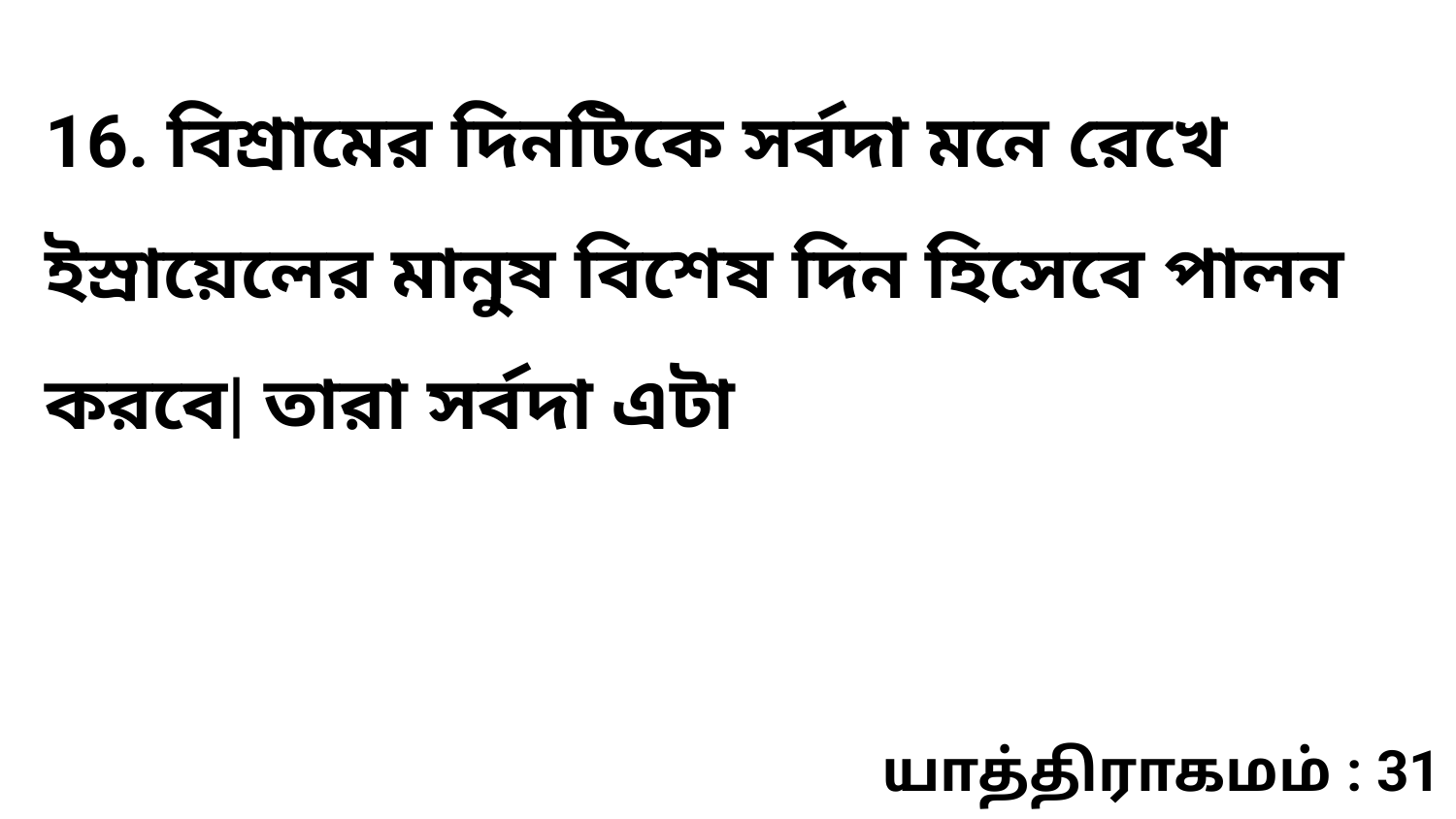

16. বিশ্রামের দিনটিকে সর্বদা মনে রেখে ইস্রায়েলের মানুষ বিশেষ দিন হিসেবে পালন করবে| তারা সর্বদা এটা
யாத்திராகமம் : 31